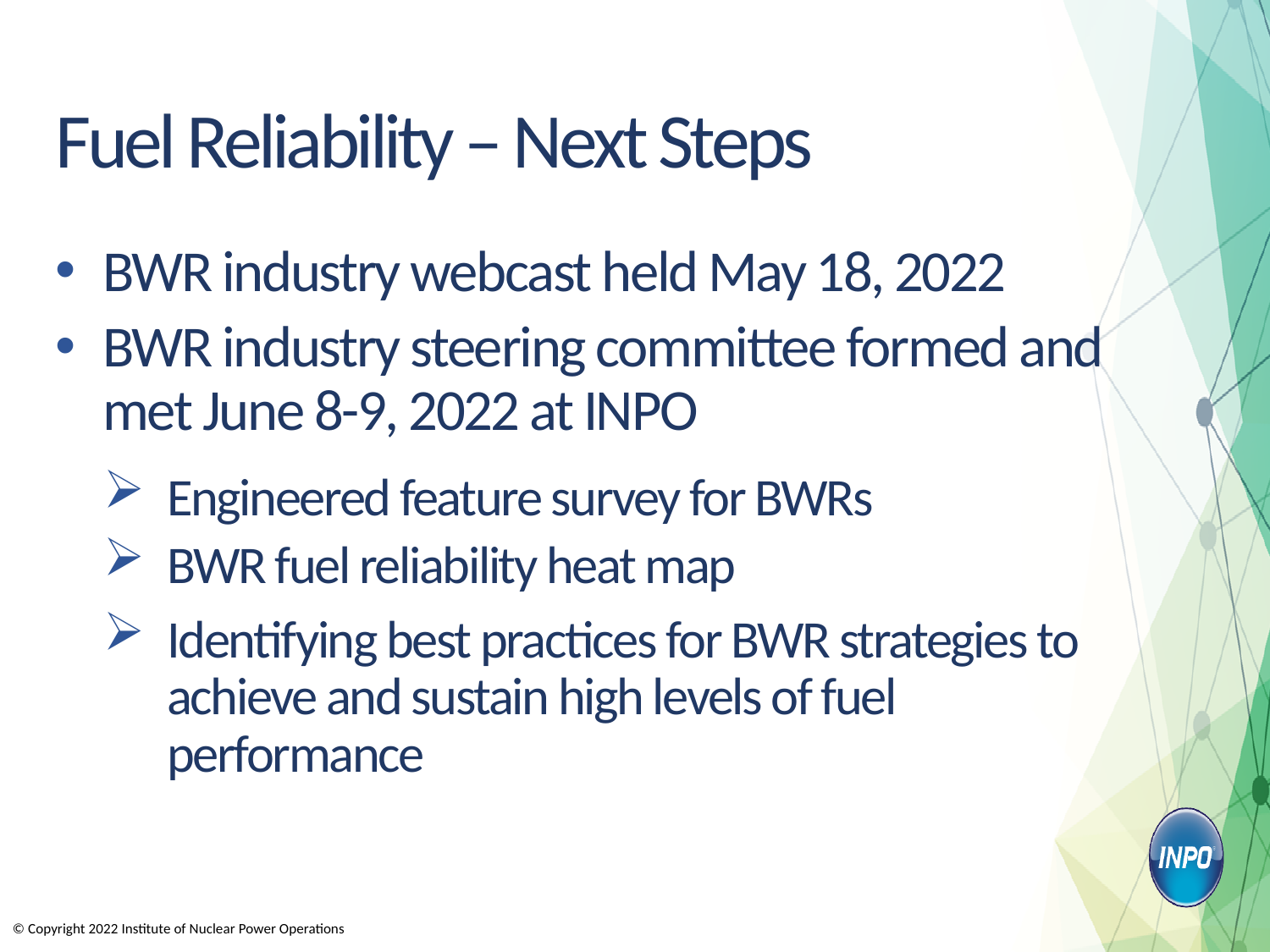

# Fuel Reliability – Next Steps
BWR industry webcast held May 18, 2022
BWR industry steering committee formed and met June 8-9, 2022 at INPO
Engineered feature survey for BWRs
BWR fuel reliability heat map
Identifying best practices for BWR strategies to achieve and sustain high levels of fuel performance